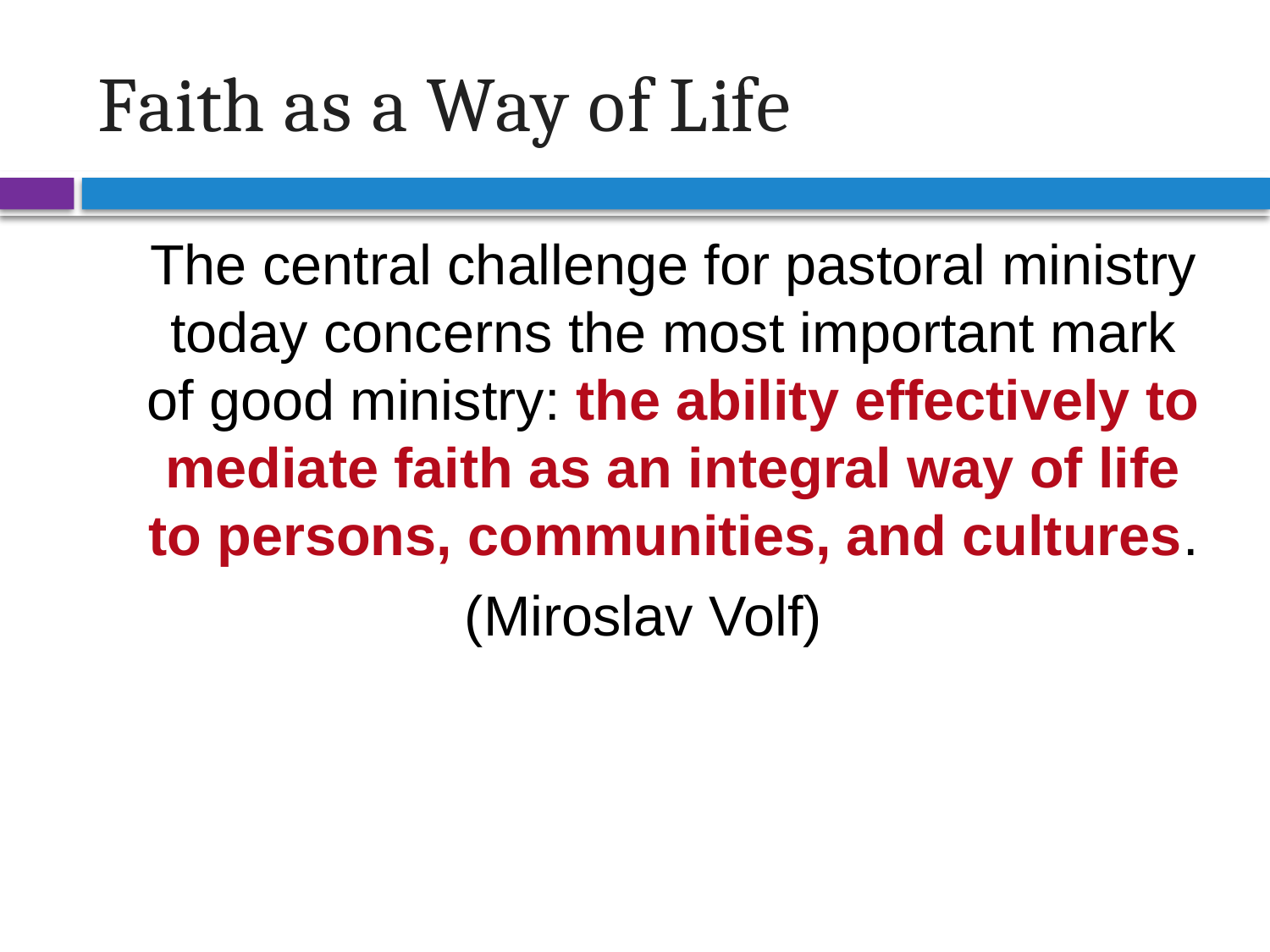

# Faith as a Way of Life
	The central challenge for pastoral ministry today concerns the most important mark of good ministry: the ability effectively to mediate faith as an integral way of life to persons, communities, and cultures.
(Miroslav Volf)